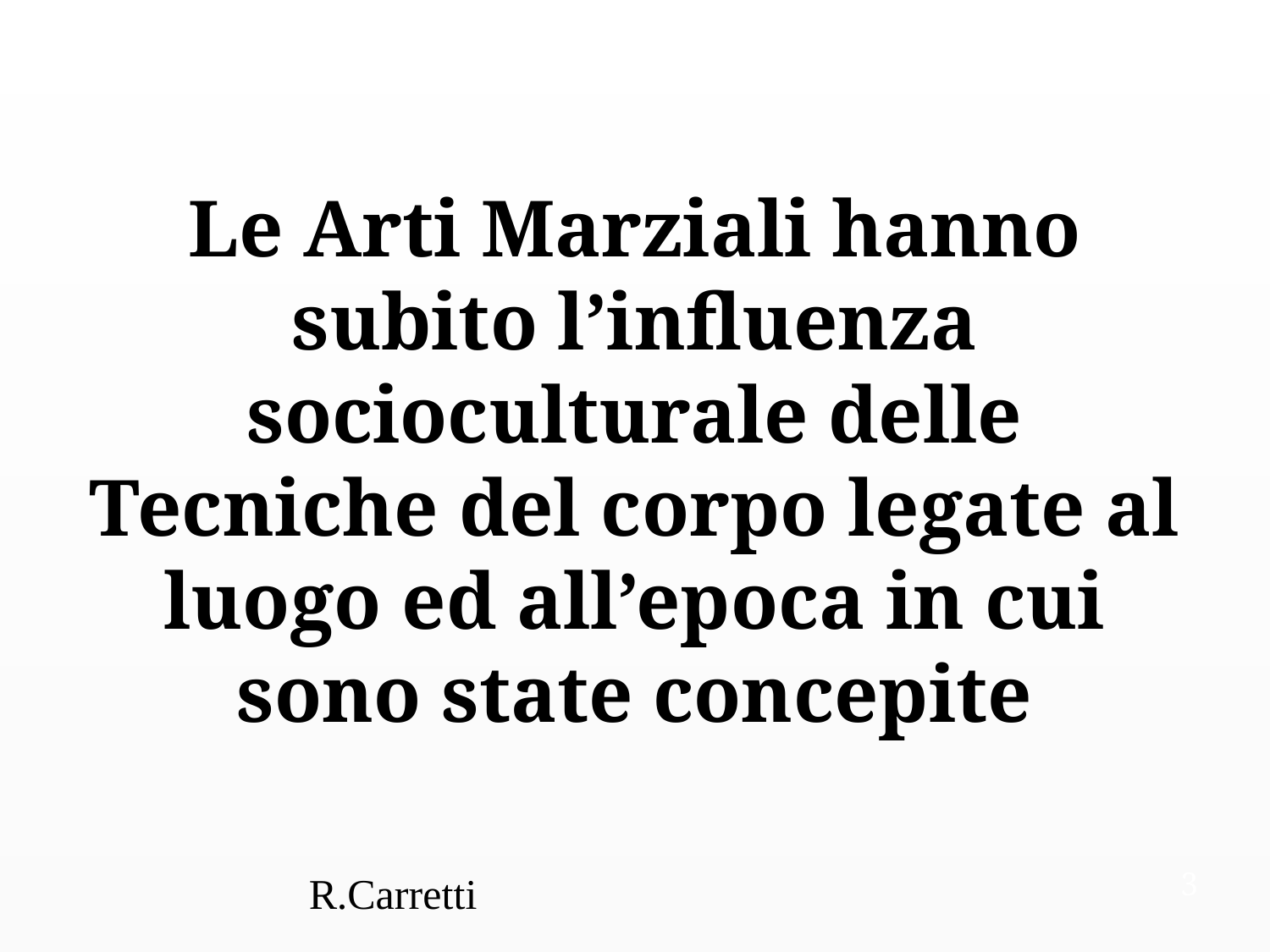

Le Arti Marziali hanno subito l’influenza socioculturale delle Tecniche del corpo legate al luogo ed all’epoca in cui sono state concepite
3
R.Carretti